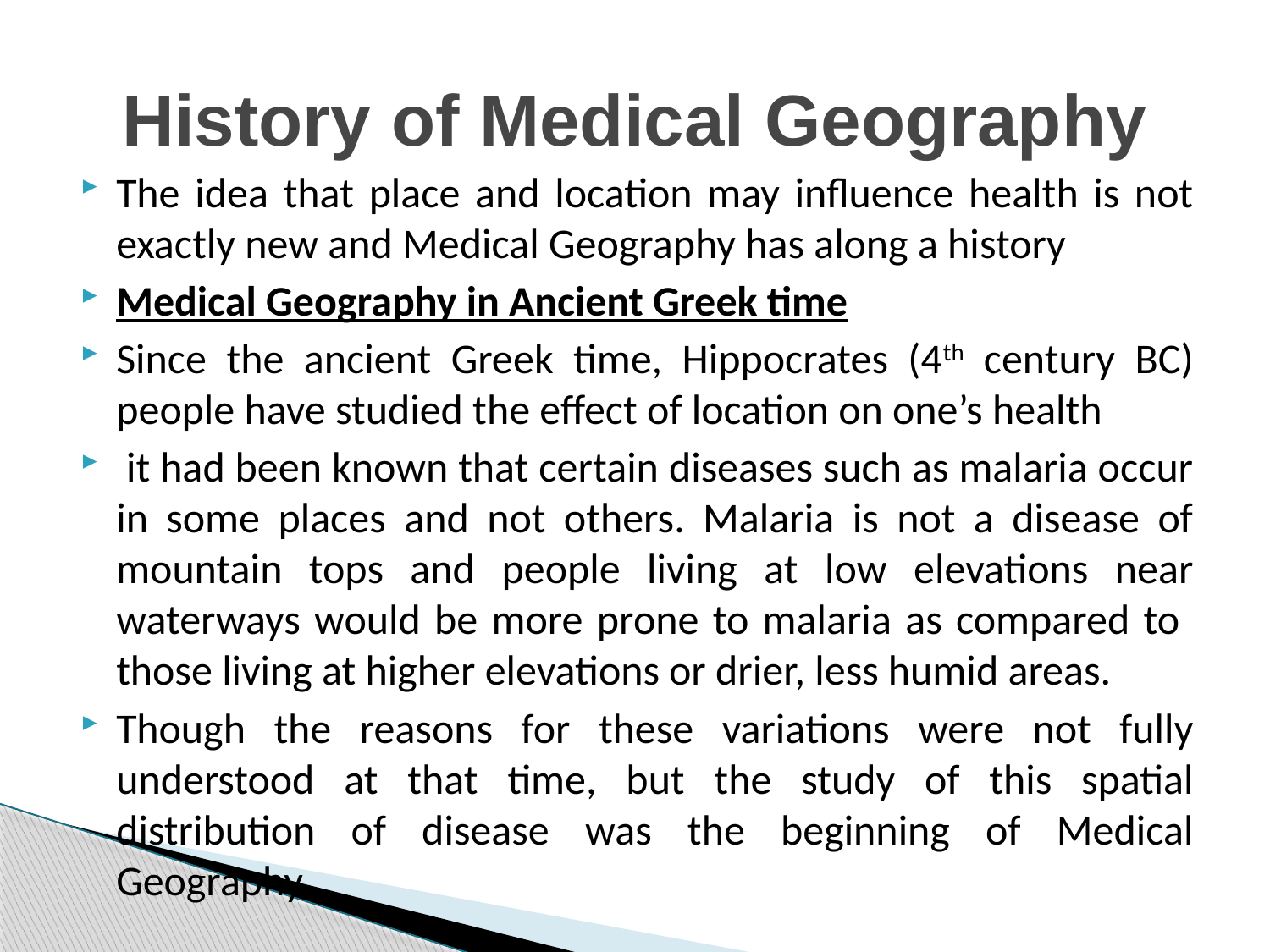

# History of Medical Geography
The idea that place and location may influence health is not exactly new and Medical Geography has along a history
Medical Geography in Ancient Greek time
Since the ancient Greek time, Hippocrates (4th century BC) people have studied the effect of location on one’s health
 it had been known that certain diseases such as malaria occur in some places and not others. Malaria is not a disease of mountain tops and people living at low elevations near waterways would be more prone to malaria as compared to  those living at higher elevations or drier, less humid areas.
Though the reasons for these variations were not fully understood at that time, but the study of this spatial distribution of disease was the beginning of Medical Geography